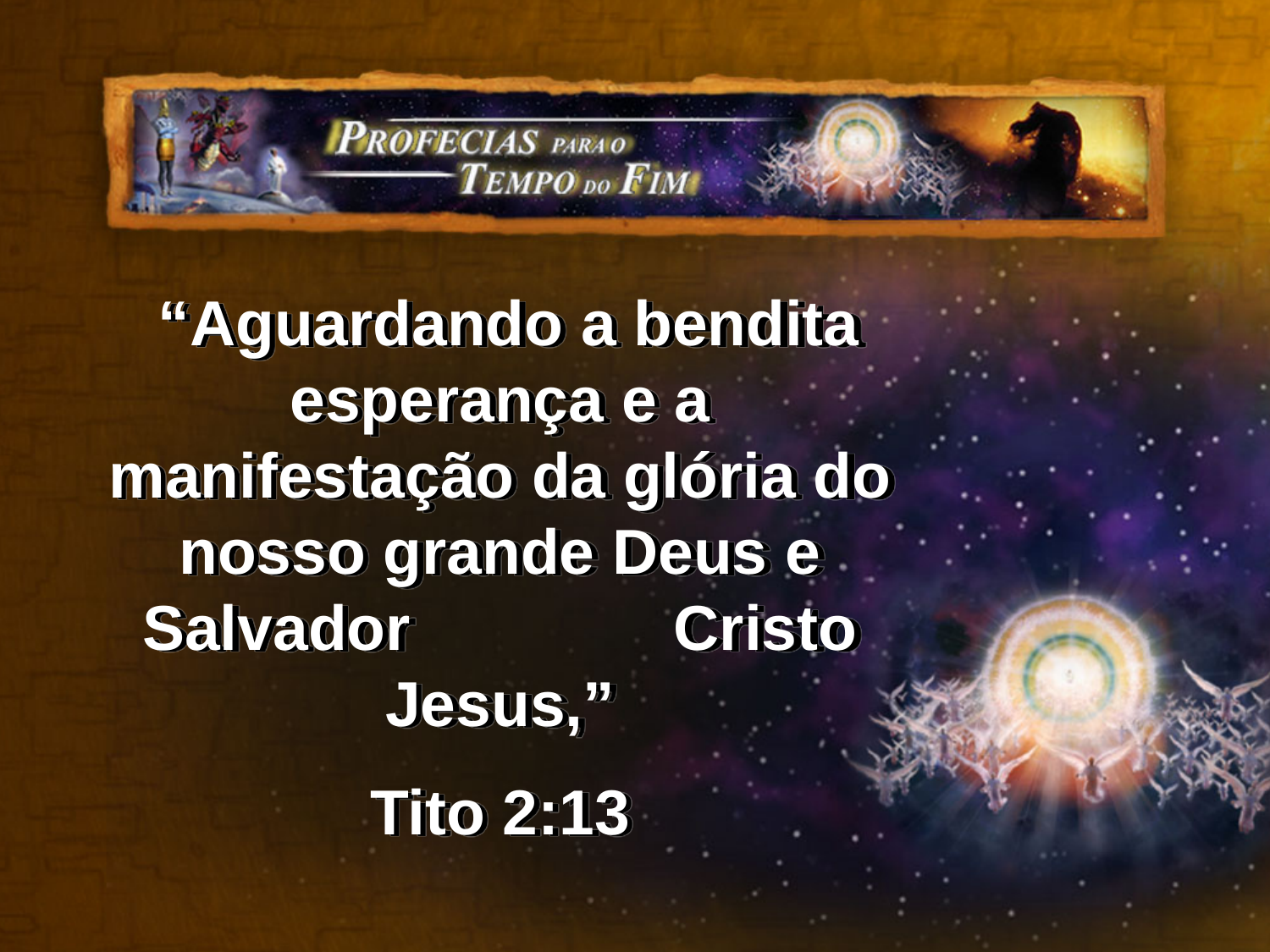

“Aguardando a bendita esperança e a manifestação da glória do nosso grande Deus e Salvador               Cristo Jesus,”
Tito 2:13